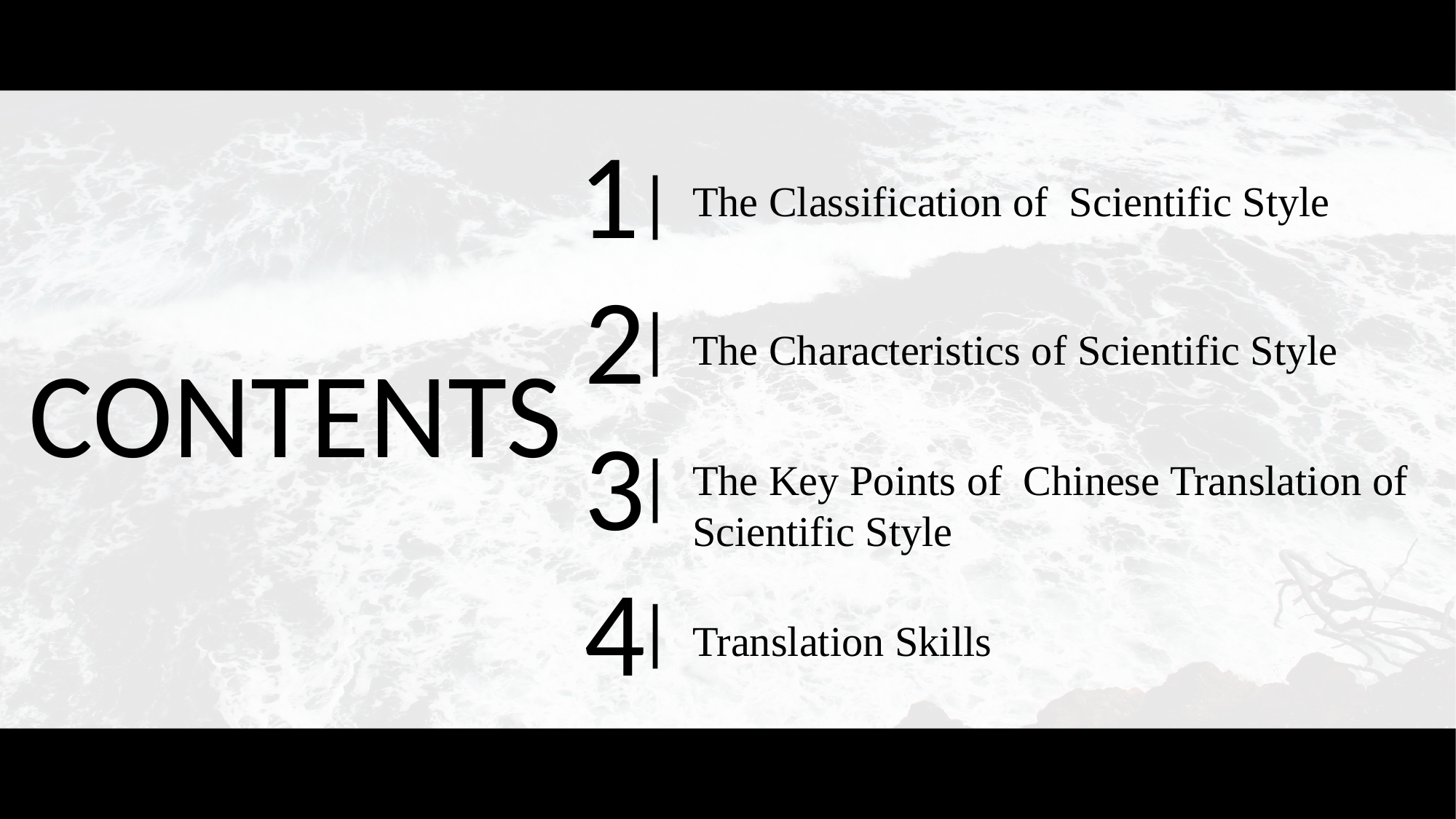

1
|
The Classification of  Scientific Style
2
|
The Characteristics of Scientific Style
CONTENTS
3
|
The Key Points of  Chinese Translation of Scientific Style
4
|
Translation Skills